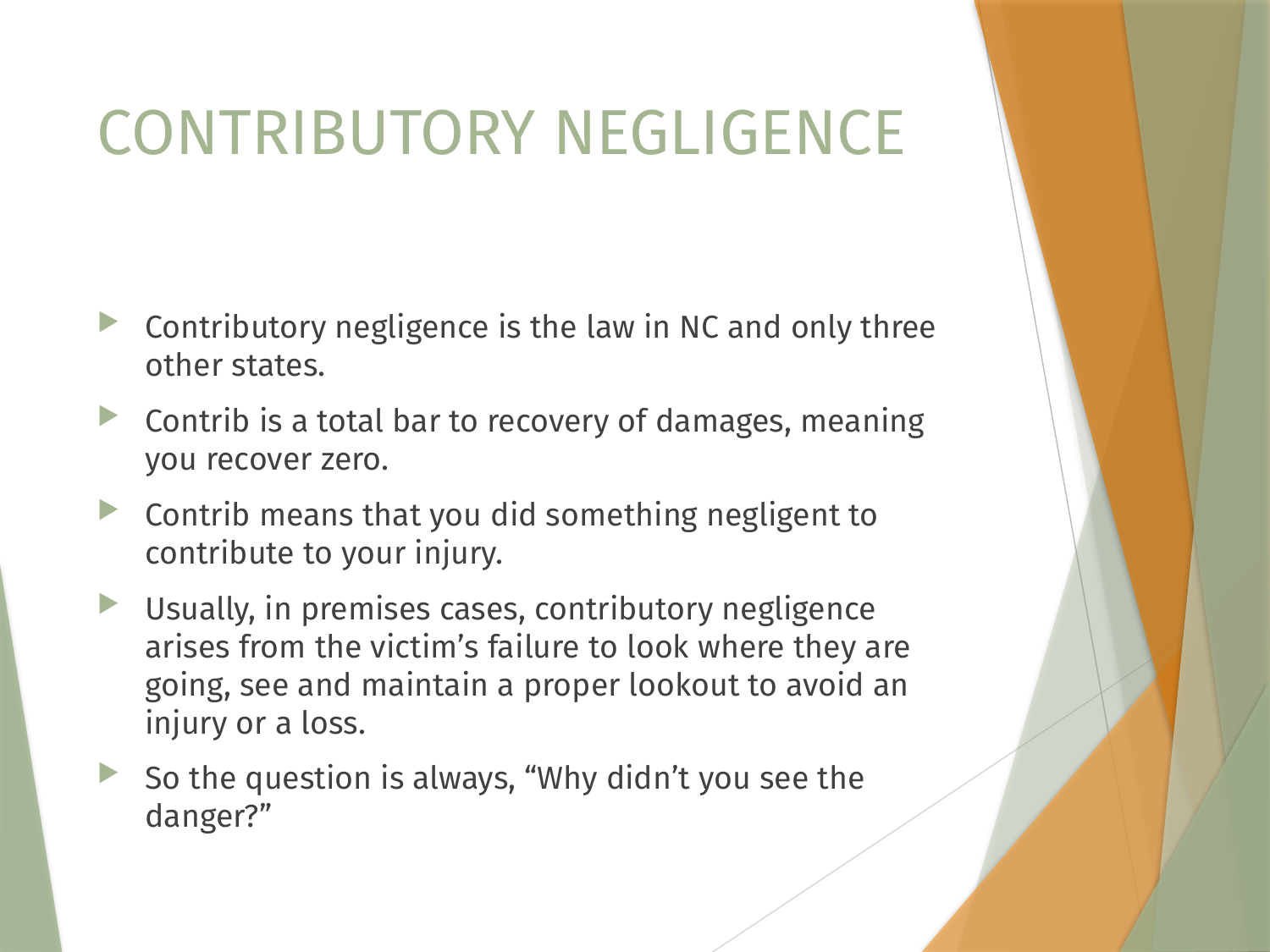

# CONTRIBUTORY NEGLIGENCE
Contributory negligence is the law in NC and only three other states.
Contrib is a total bar to recovery of damages, meaning you recover zero.
Contrib means that you did something negligent to contribute to your injury.
Usually, in premises cases, contributory negligence arises from the victim’s failure to look where they are going, see and maintain a proper lookout to avoid an injury or a loss.
So the question is always, “Why didn’t you see the danger?”